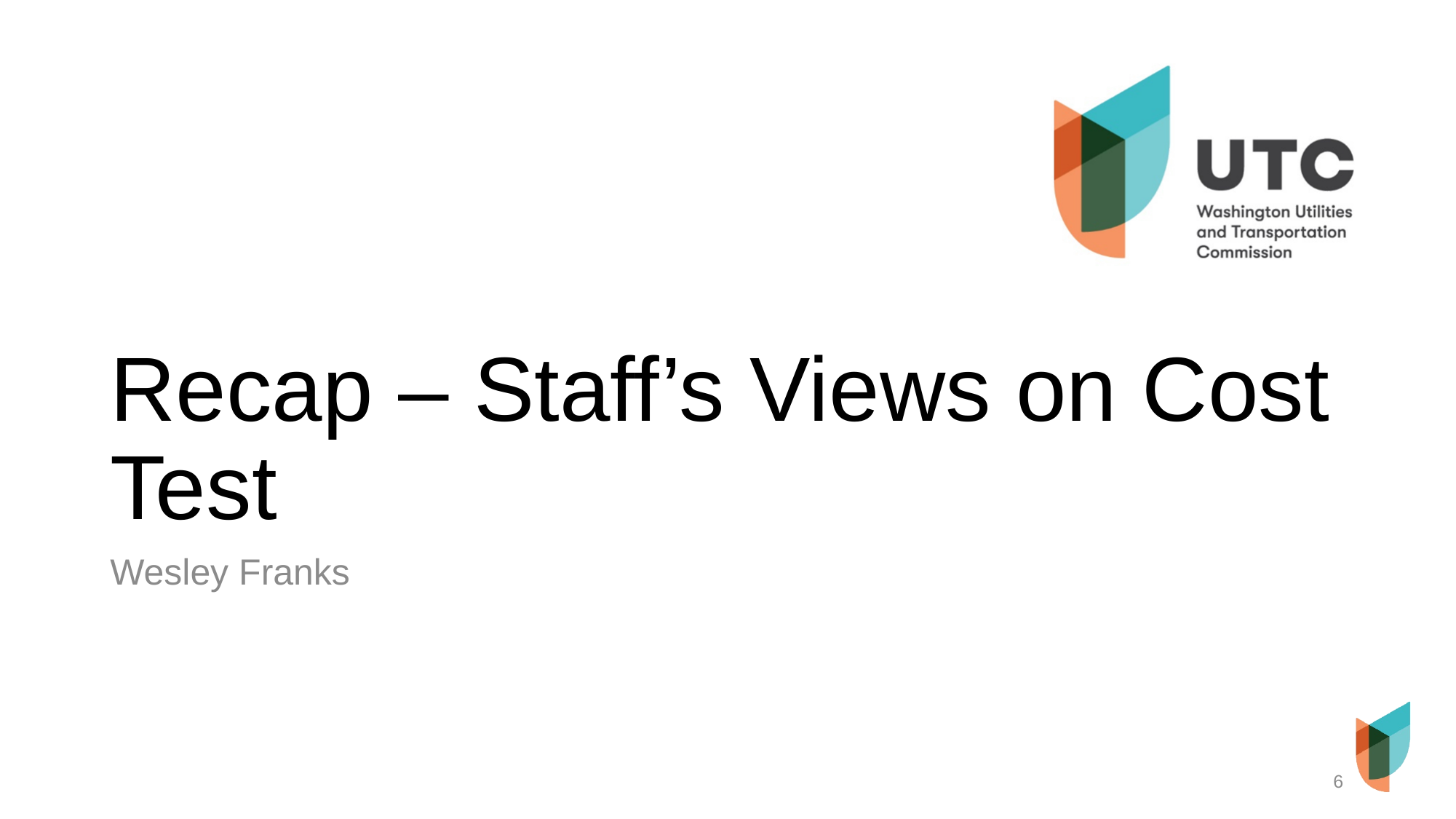

# Recap – Staff’s Views on Cost Test
Wesley Franks
6